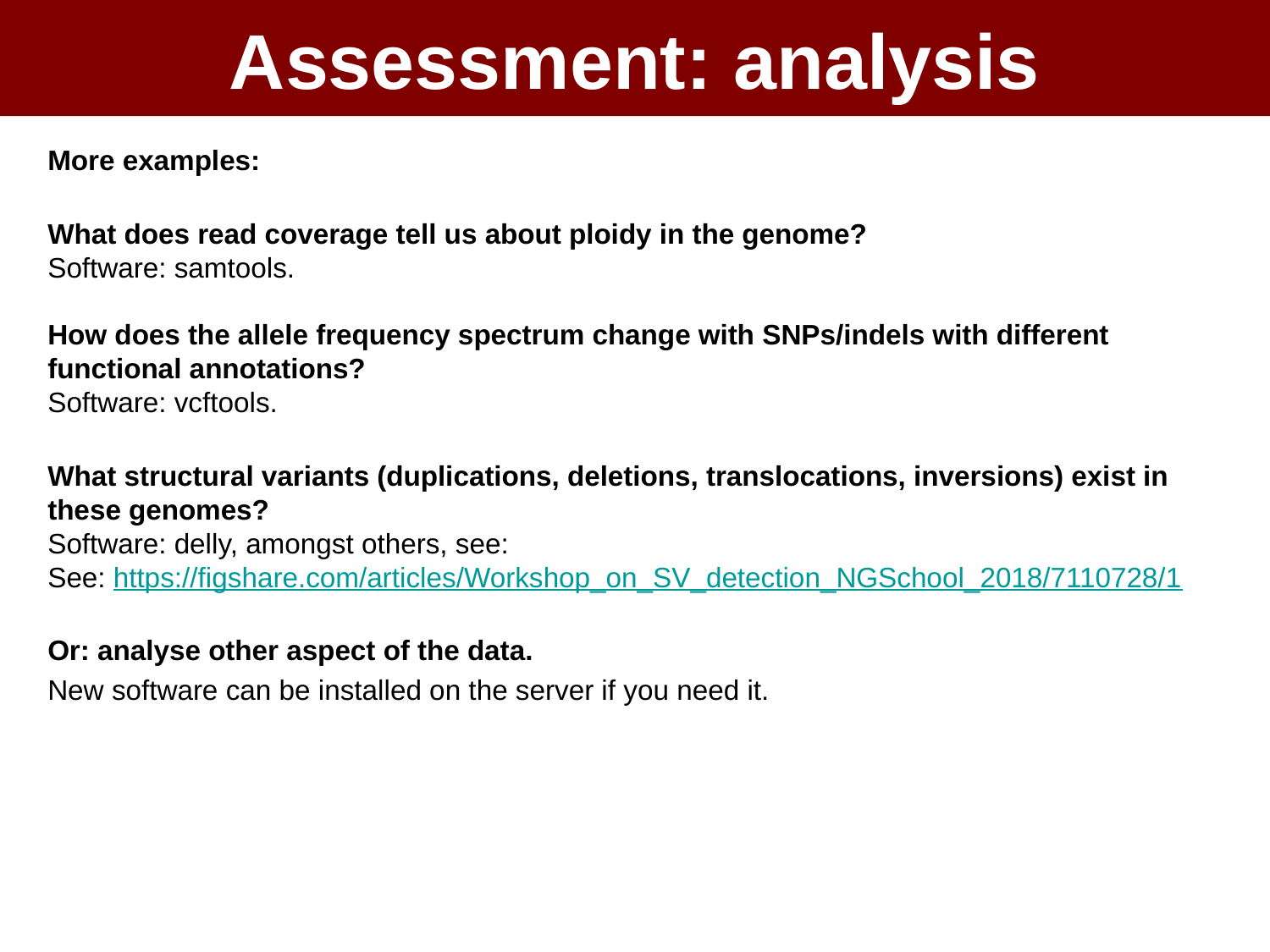

# Assessment: analysis
More examples:
What does read coverage tell us about ploidy in the genome?
Software: samtools.
How does the allele frequency spectrum change with SNPs/indels with different functional annotations?
Software: vcftools.
What structural variants (duplications, deletions, translocations, inversions) exist in these genomes?
Software: delly, amongst others, see:
See: https://figshare.com/articles/Workshop_on_SV_detection_NGSchool_2018/7110728/1
Or: analyse other aspect of the data.
New software can be installed on the server if you need it.